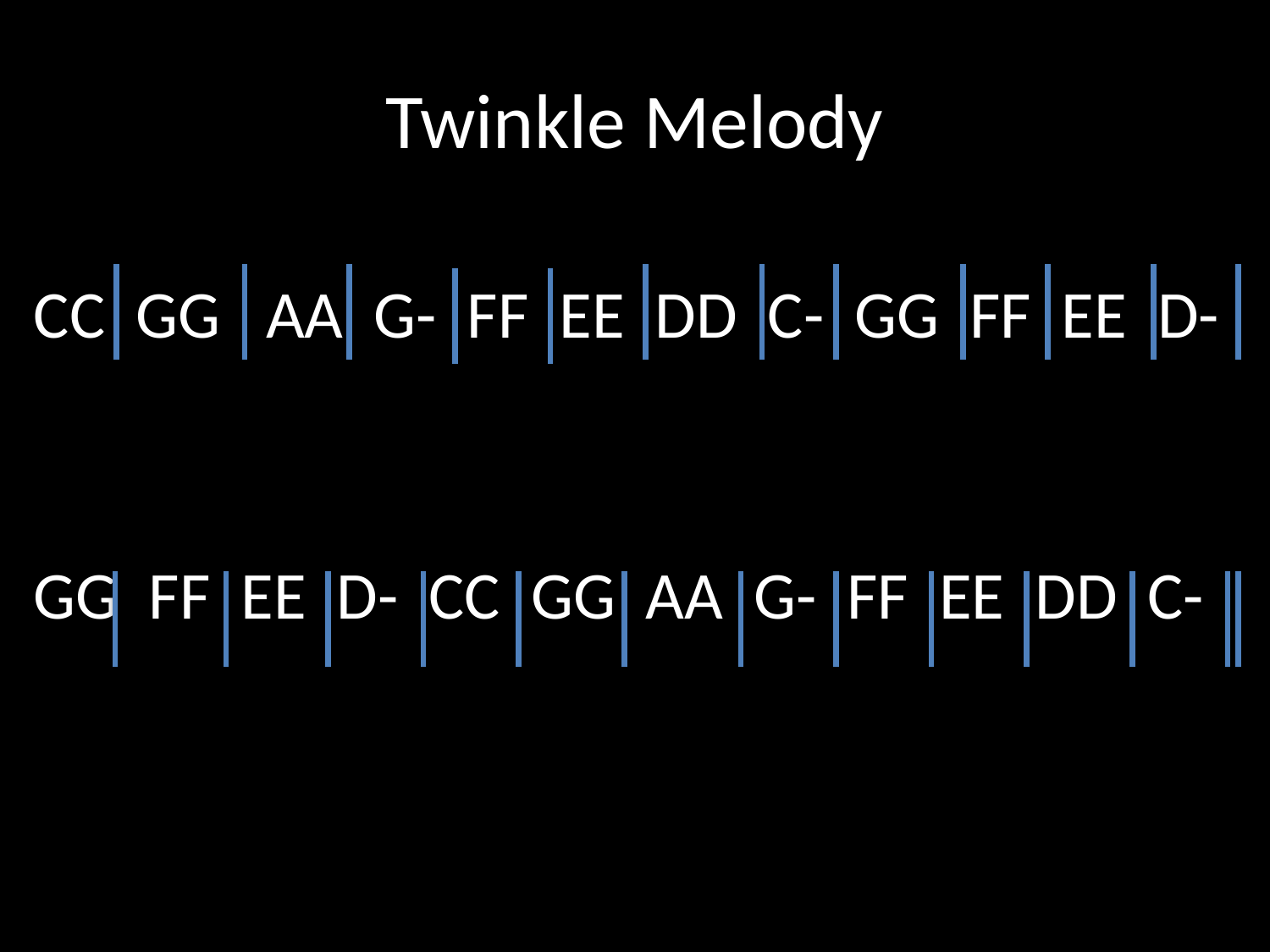

# Twinkle Melody
CC  GG   AA  G-  FF  EE  DD  C-  GG  FF  EE  D-

GG  FF  EE  D-  CC  GG  AA  G-  FF  EE  DD  C-